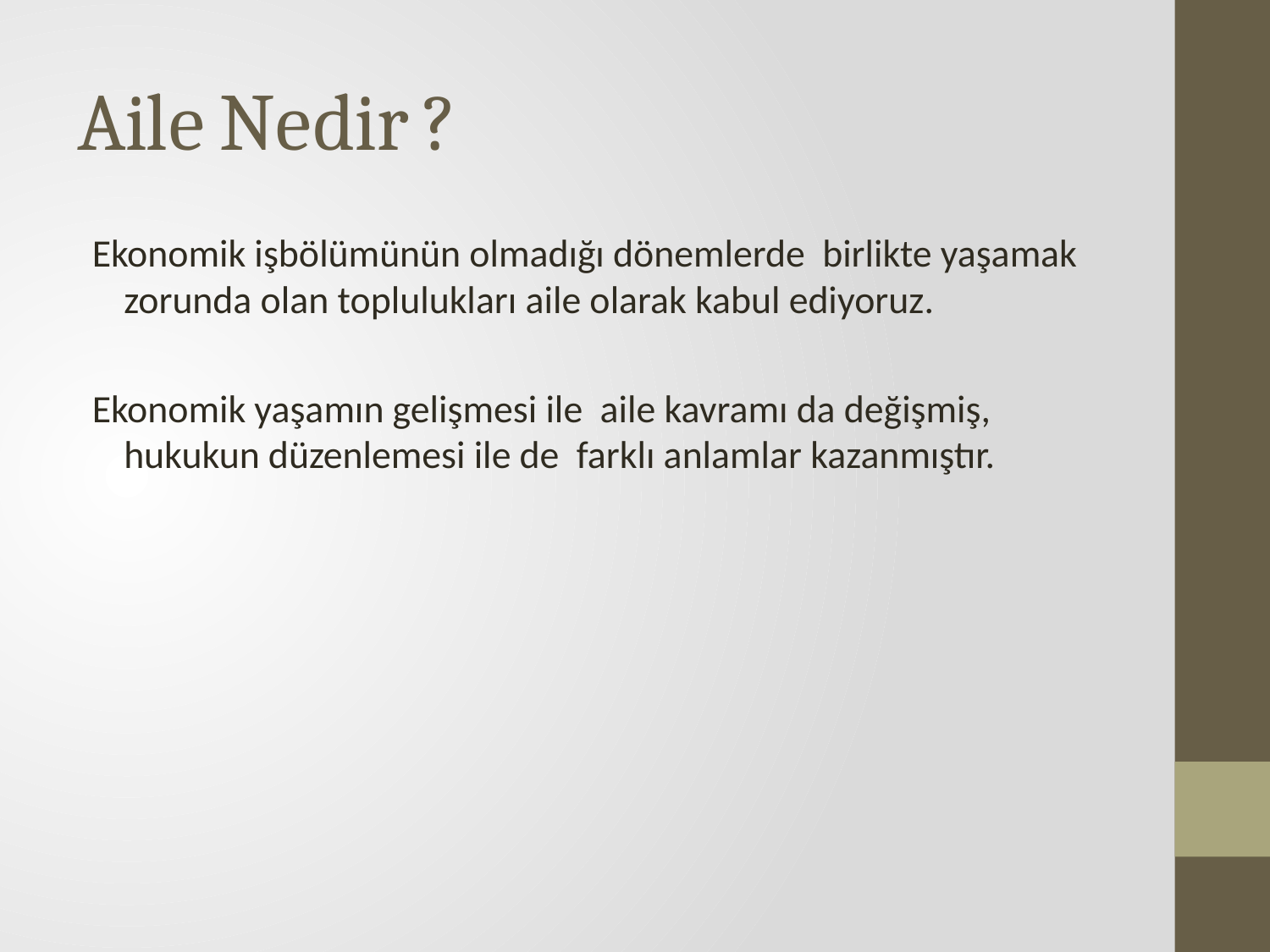

# Aile Nedir ?
Ekonomik işbölümünün olmadığı dönemlerde  birlikte yaşamak zorunda olan toplulukları aile olarak kabul ediyoruz.

Ekonomik yaşamın gelişmesi ile  aile kavramı da değişmiş, hukukun düzenlemesi ile de  farklı anlamlar kazanmıştır.